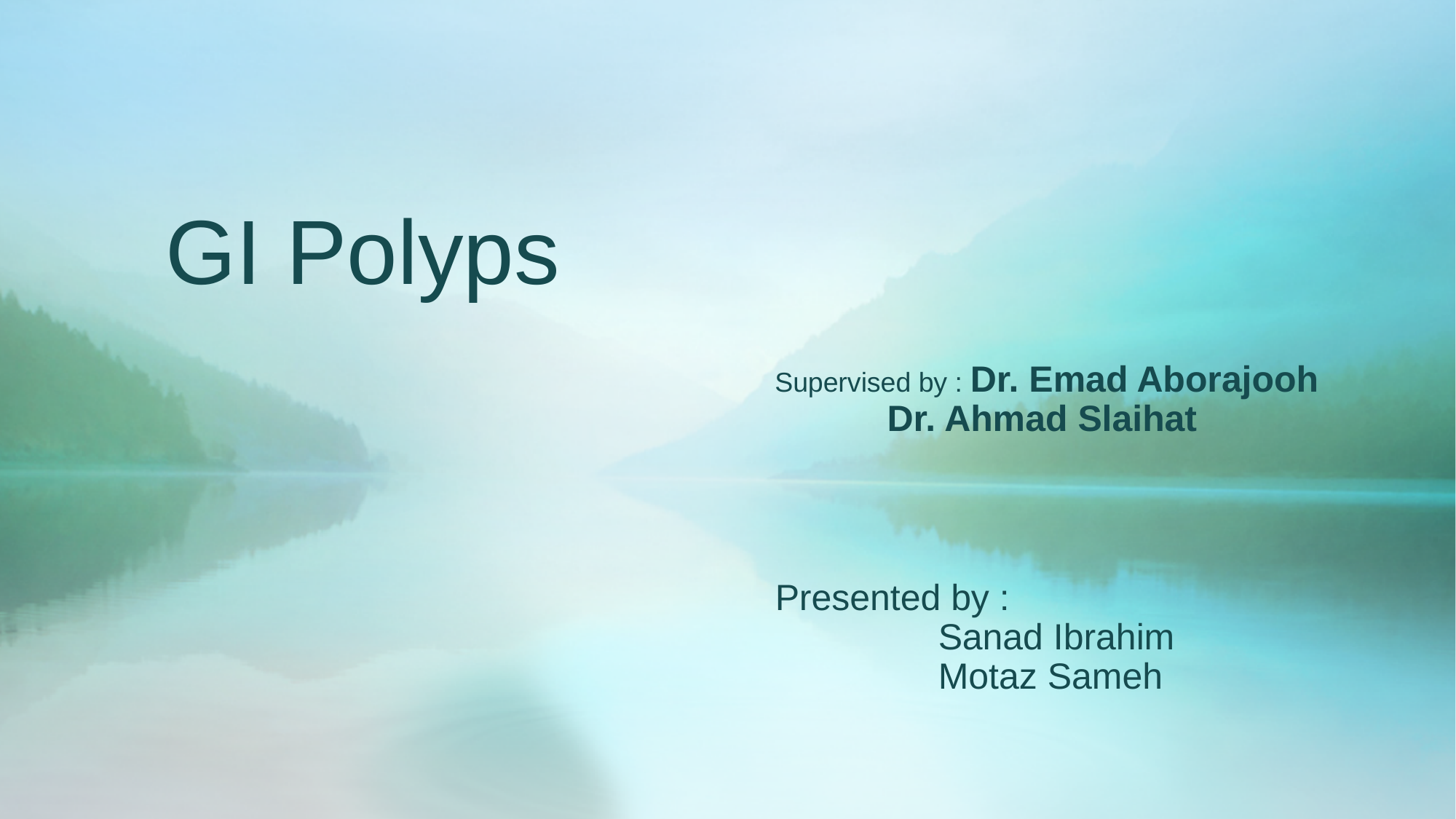

# GI Polyps
Supervised by : Dr. Emad Aborajooh
           Dr. Ahmad Slaihat

Presented by :
                Sanad Ibrahim
                Motaz Sameh